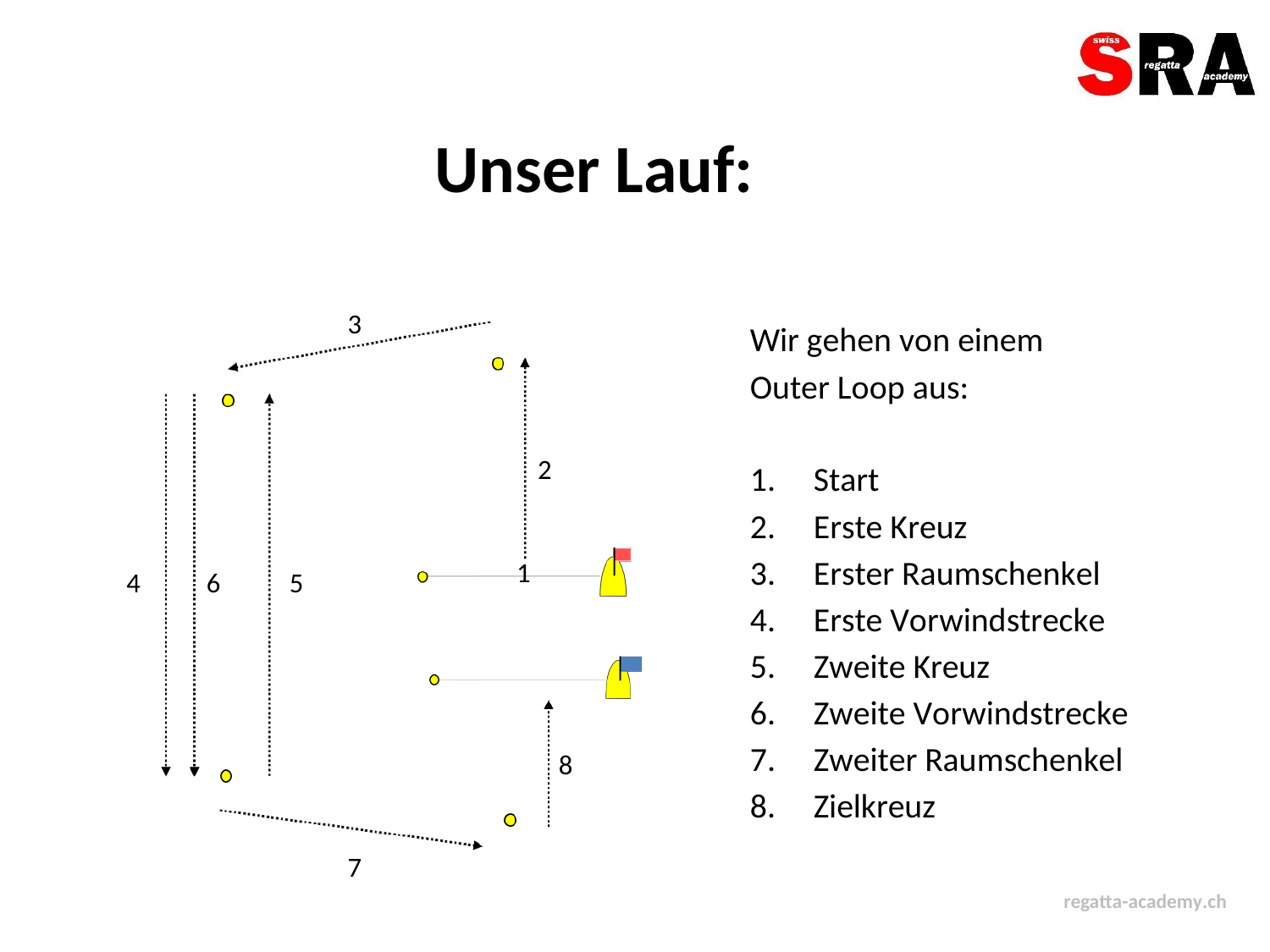

Unser Lauf:
3

Wir gehen von einem
Outer Loop aus:
2
1.
2.
3.
4.
5.
6.
7.
8.
Start
Erste Kreuz
Erster Raumschenkel
Erste Vorwindstrecke
Zweite Kreuz
Zweite Vorwindstrecke
Zweiter Raumschenkel
Zielkreuz
1
4
6
5
8
7
regatta-academy.ch